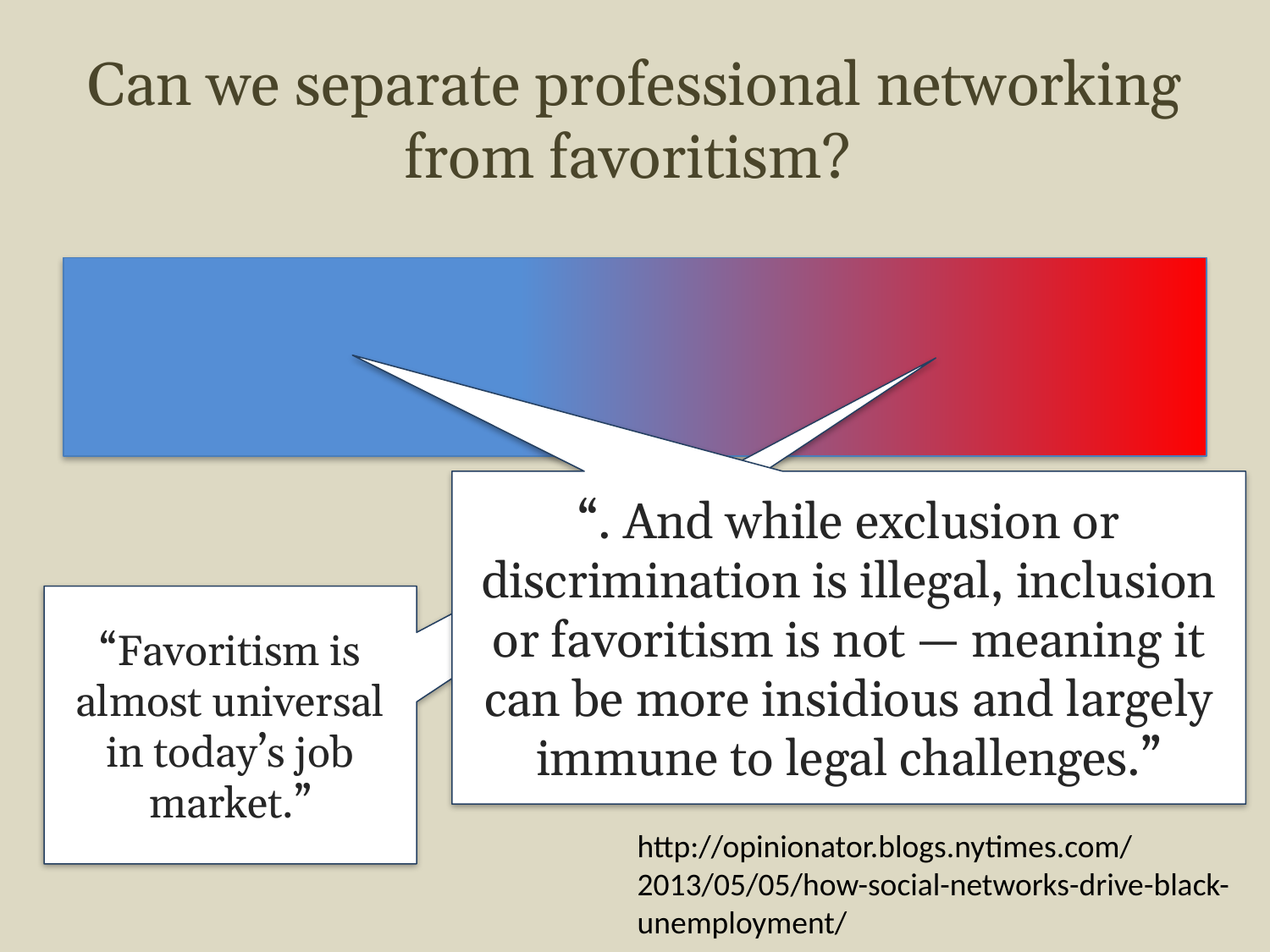

# Can we separate professional networking from favoritism?

“. And while exclusion or discrimination is illegal, inclusion or favoritism is not — meaning it can be more insidious and largely immune to legal challenges.”
“Favoritism is almost universal in today’s job market.”
http://opinionator.blogs.nytimes.com/2013/05/05/how-social-networks-drive-black-unemployment/